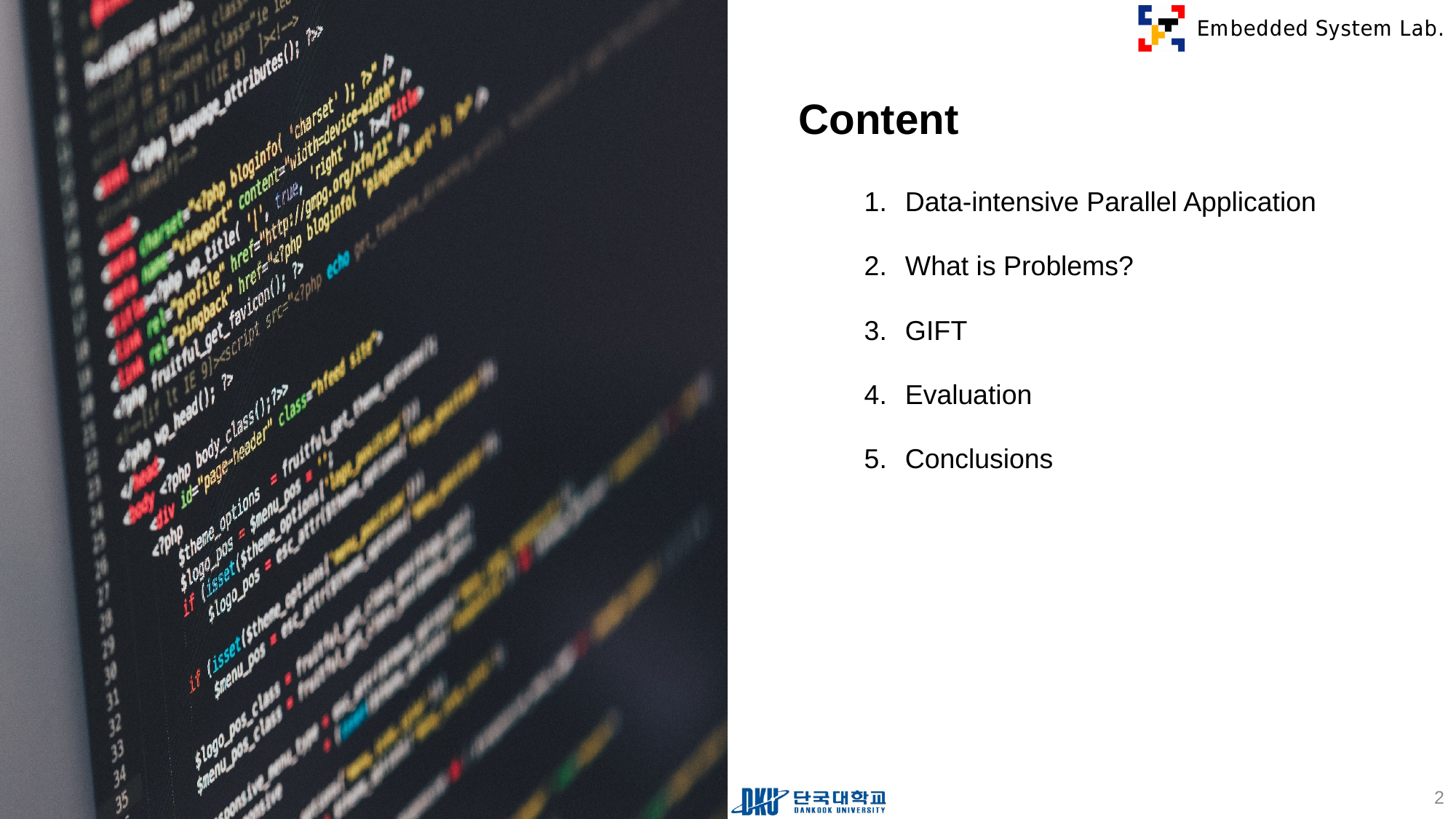

Data-intensive Parallel Application
What is Problems?
GIFT
Evaluation
Conclusions

2